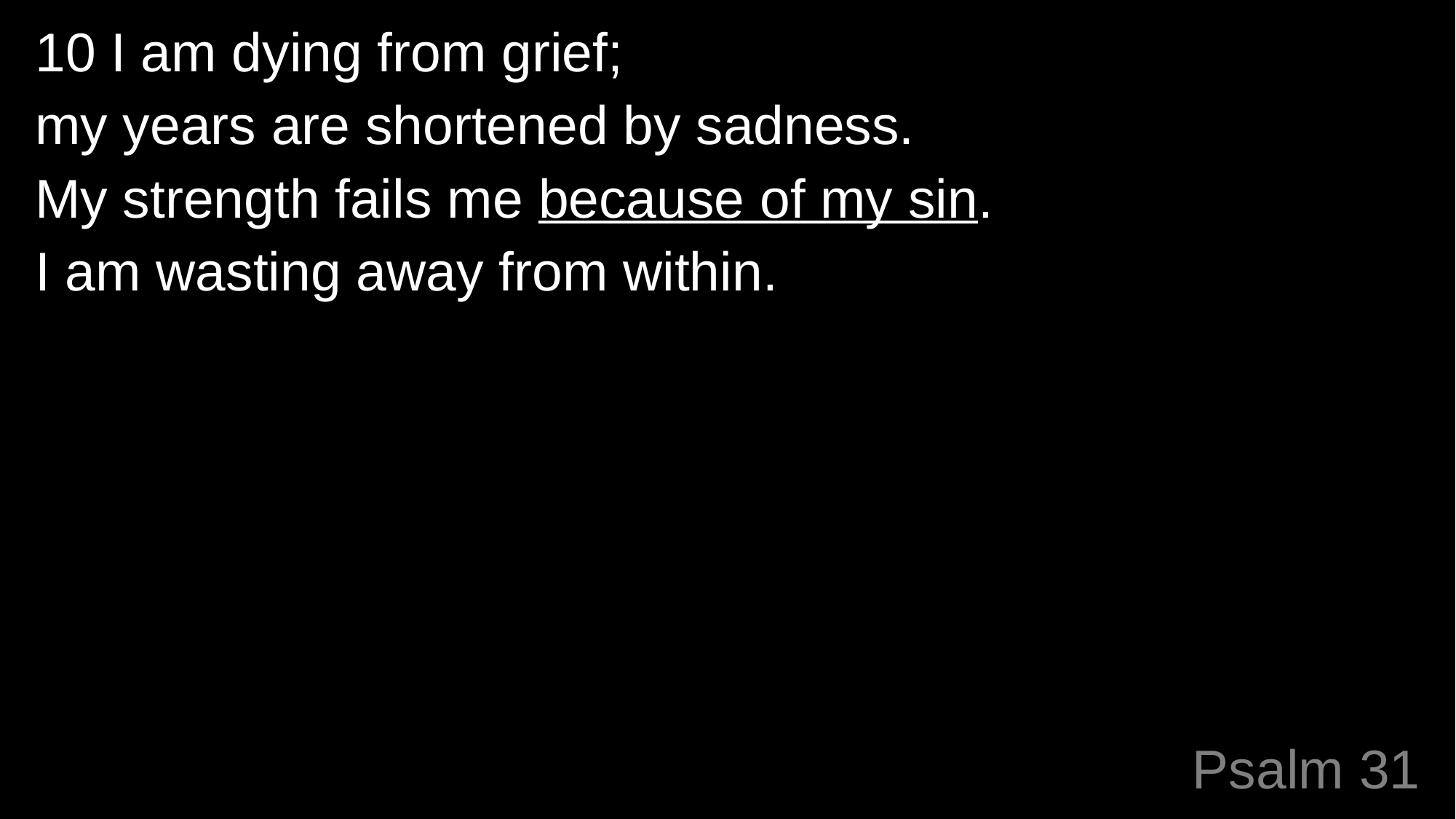

10 I am dying from grief;
my years are shortened by sadness.
My strength fails me because of my sin.
I am wasting away from within.
# Psalm 31